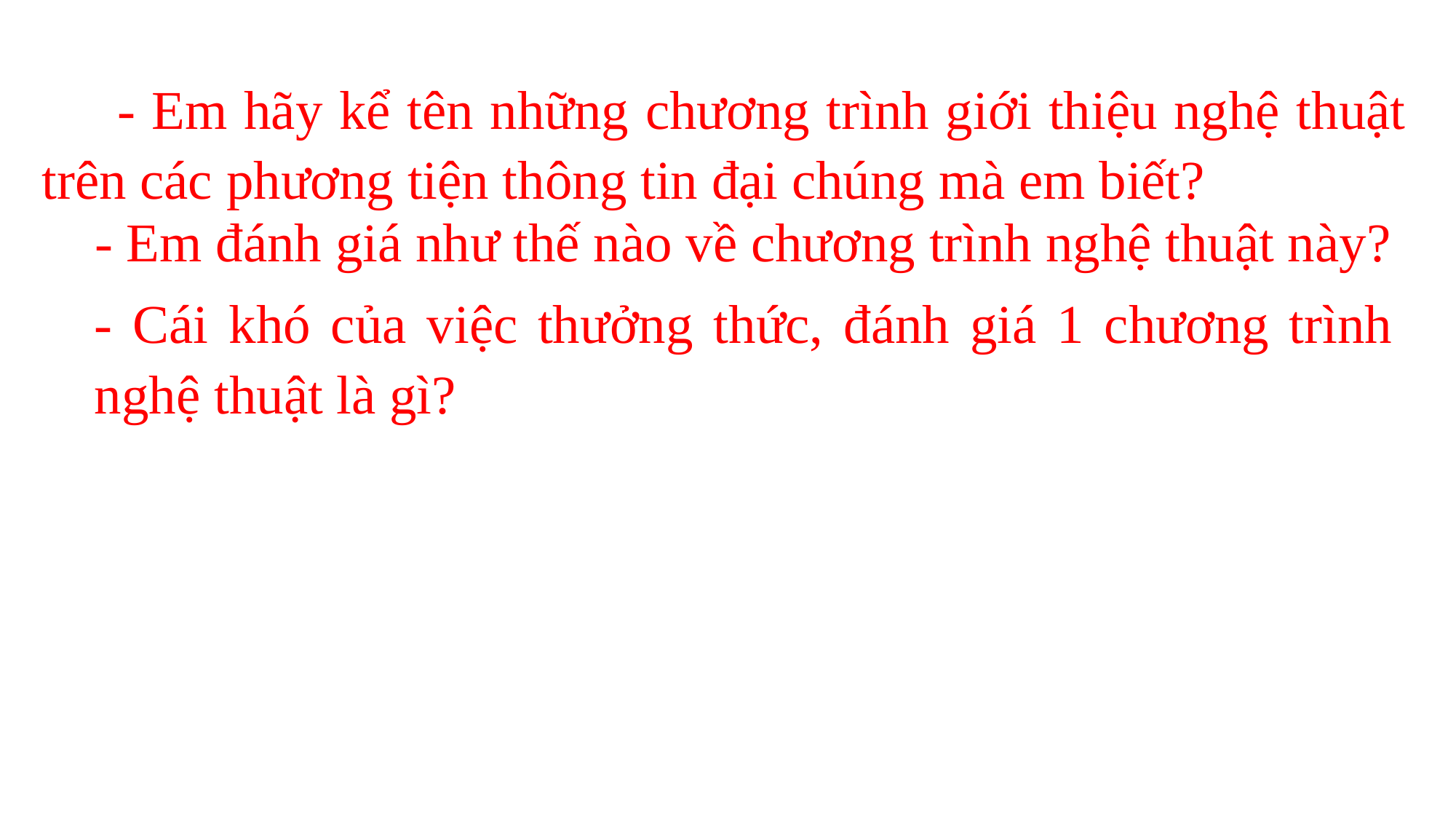

- Em hãy kể tên những chương trình giới thiệu nghệ thuật trên các phương tiện thông tin đại chúng mà em biết?
- Em đánh giá như thế nào về chương trình nghệ thuật này?
- Cái khó của việc thưởng thức, đánh giá 1 chương trình nghệ thuật là gì?